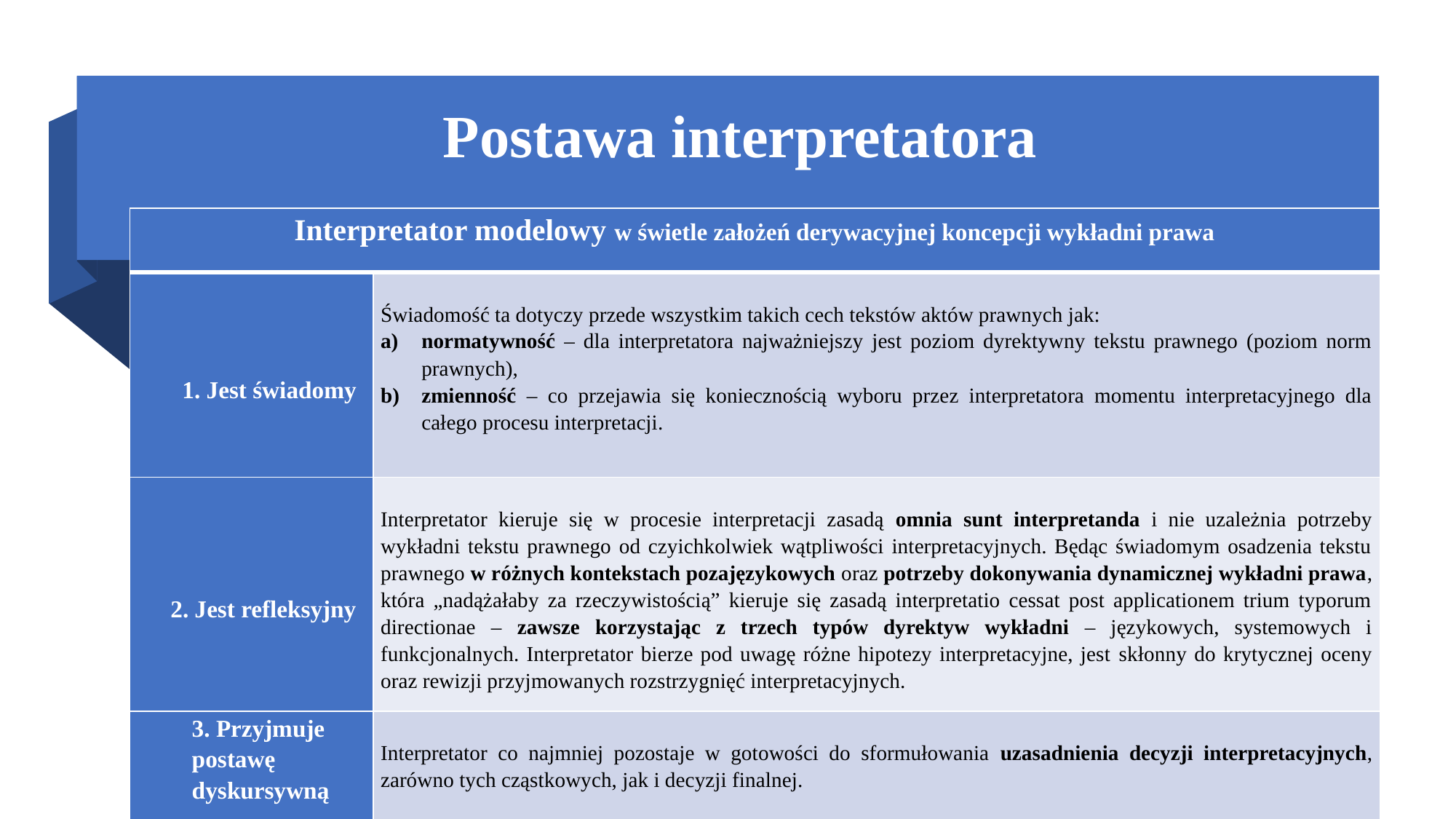

# Postawa interpretatora
| Interpretator modelowy w świetle założeń derywacyjnej koncepcji wykładni prawa |  |
| --- | --- |
| 1. Jest świadomy | Świadomość ta dotyczy przede wszystkim takich cech tekstów aktów prawnych jak: normatywność – dla interpretatora najważniejszy jest poziom dyrektywny tekstu prawnego (poziom norm prawnych), zmienność – co przejawia się koniecznością wyboru przez interpretatora momentu interpretacyjnego dla całego procesu interpretacji. |
| 2. Jest refleksyjny | Interpretator kieruje się w procesie interpretacji zasadą omnia sunt interpretanda i nie uzależnia potrzeby wykładni tekstu prawnego od czyichkolwiek wątpliwości interpretacyjnych. Będąc świadomym osadzenia tekstu prawnego w różnych kontekstach pozajęzykowych oraz potrzeby dokonywania dynamicznej wykładni prawa, która „nadążałaby za rzeczywistością” kieruje się zasadą interpretatio cessat post applicationem trium typorum directionae – zawsze korzystając z trzech typów dyrektyw wykładni – językowych, systemowych i funkcjonalnych. Interpretator bierze pod uwagę różne hipotezy interpretacyjne, jest skłonny do krytycznej oceny oraz rewizji przyjmowanych rozstrzygnięć interpretacyjnych. |
| 3. Przyjmuje postawę dyskursywną | Interpretator co najmniej pozostaje w gotowości do sformułowania uzasadnienia decyzji interpretacyjnych, zarówno tych cząstkowych, jak i decyzji finalnej. |